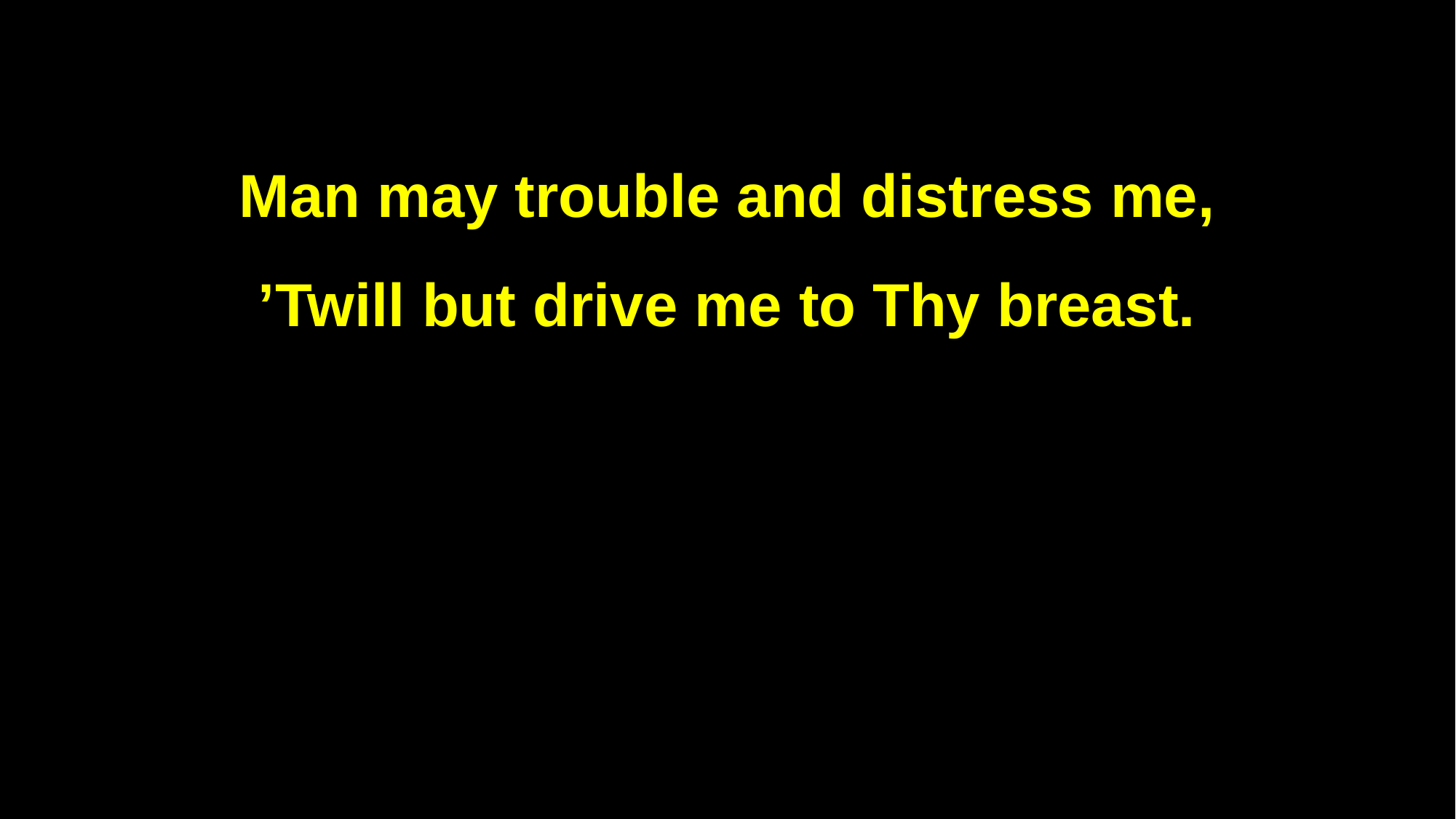

Man may trouble and distress me,
’Twill but drive me to Thy breast.